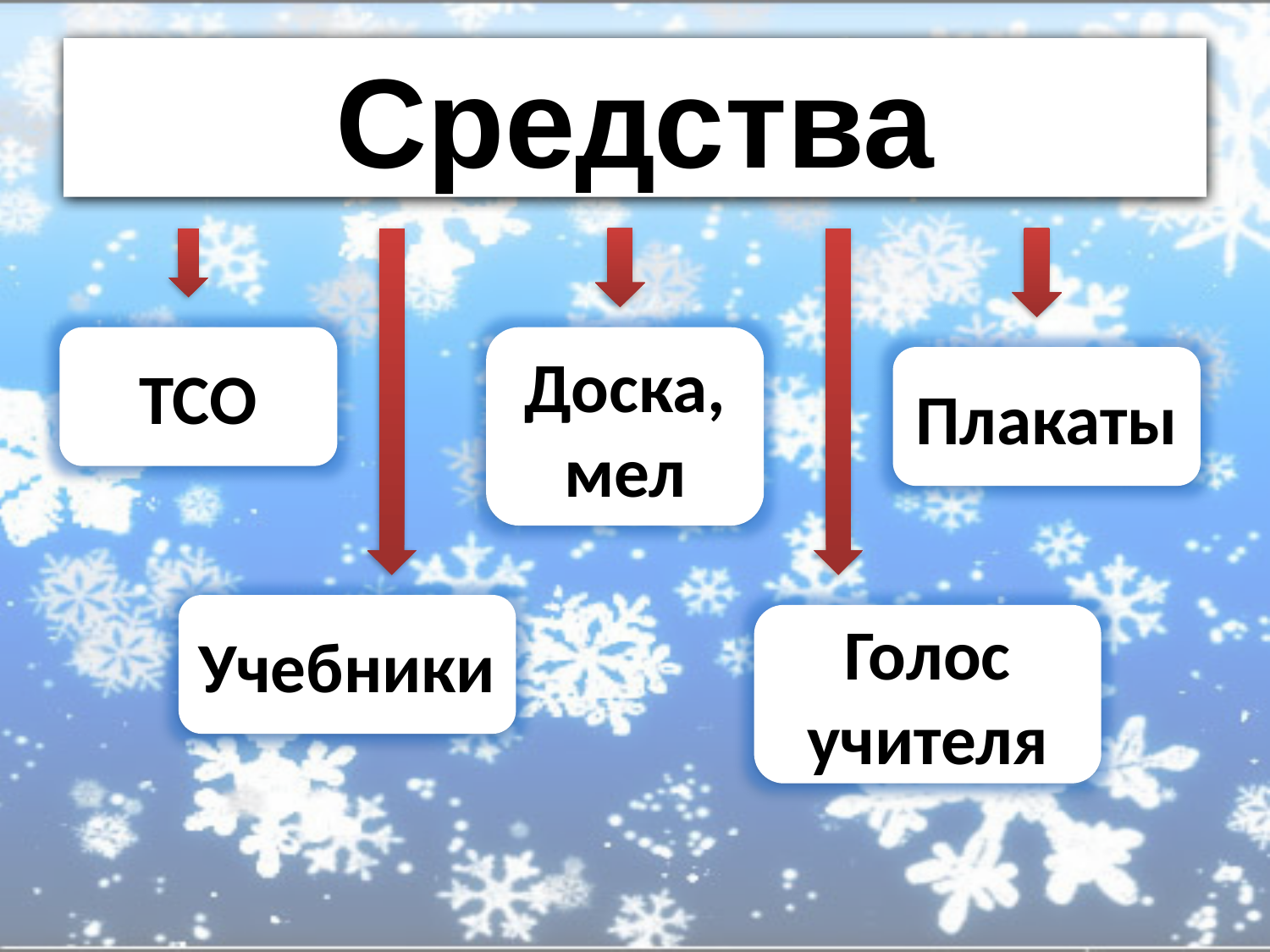

# Средства

ТСО
Доска, мел
Плакаты
Учебники
Голос учителя